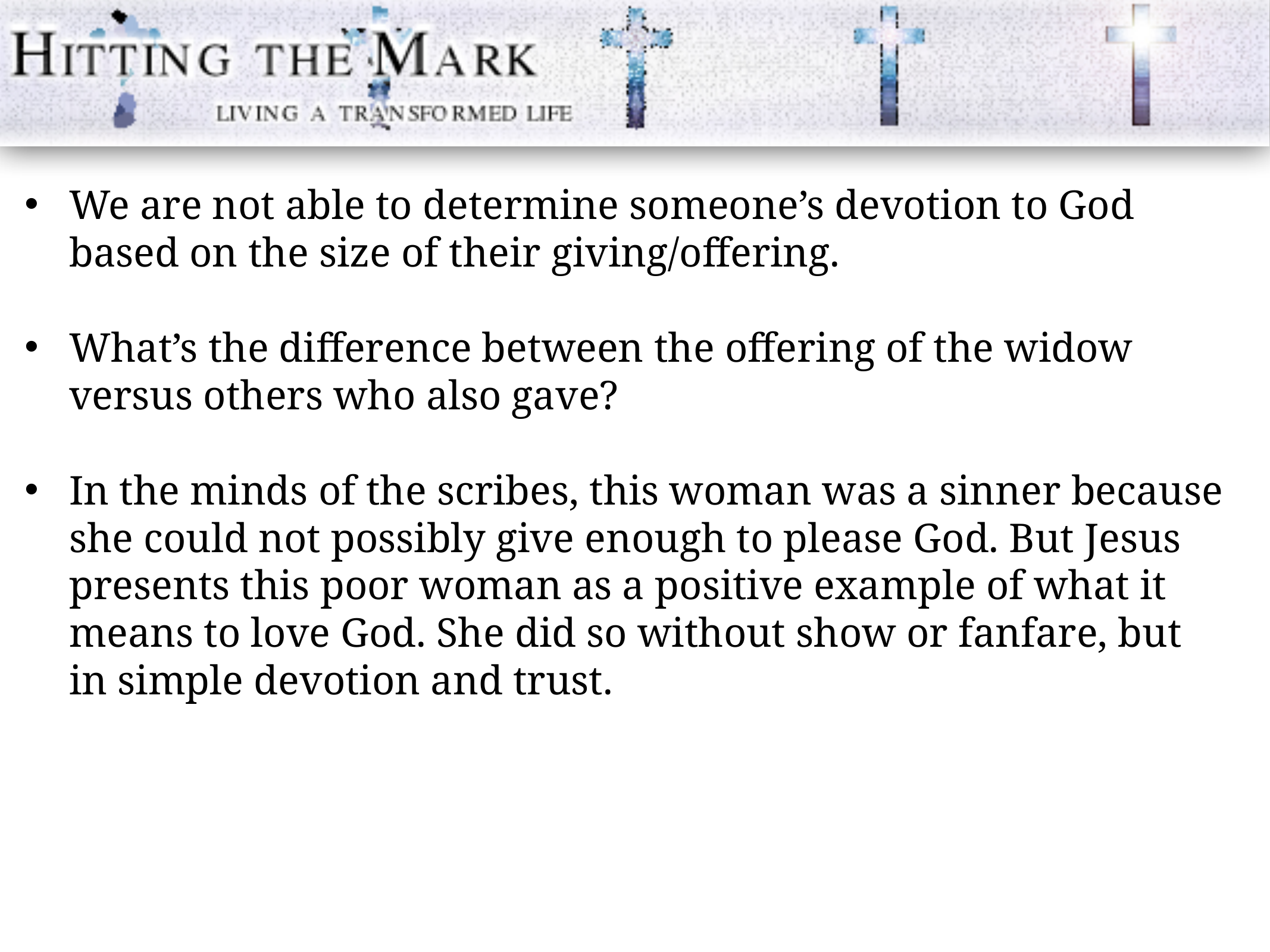

We are not able to determine someone’s devotion to God based on the size of their giving/offering.

What’s the difference between the offering of the widow versus others who also gave?

In the minds of the scribes, this woman was a sinner because she could not possibly give enough to please God. But Jesus presents this poor woman as a positive example of what it means to love God. She did so without show or fanfare, but in simple devotion and trust.